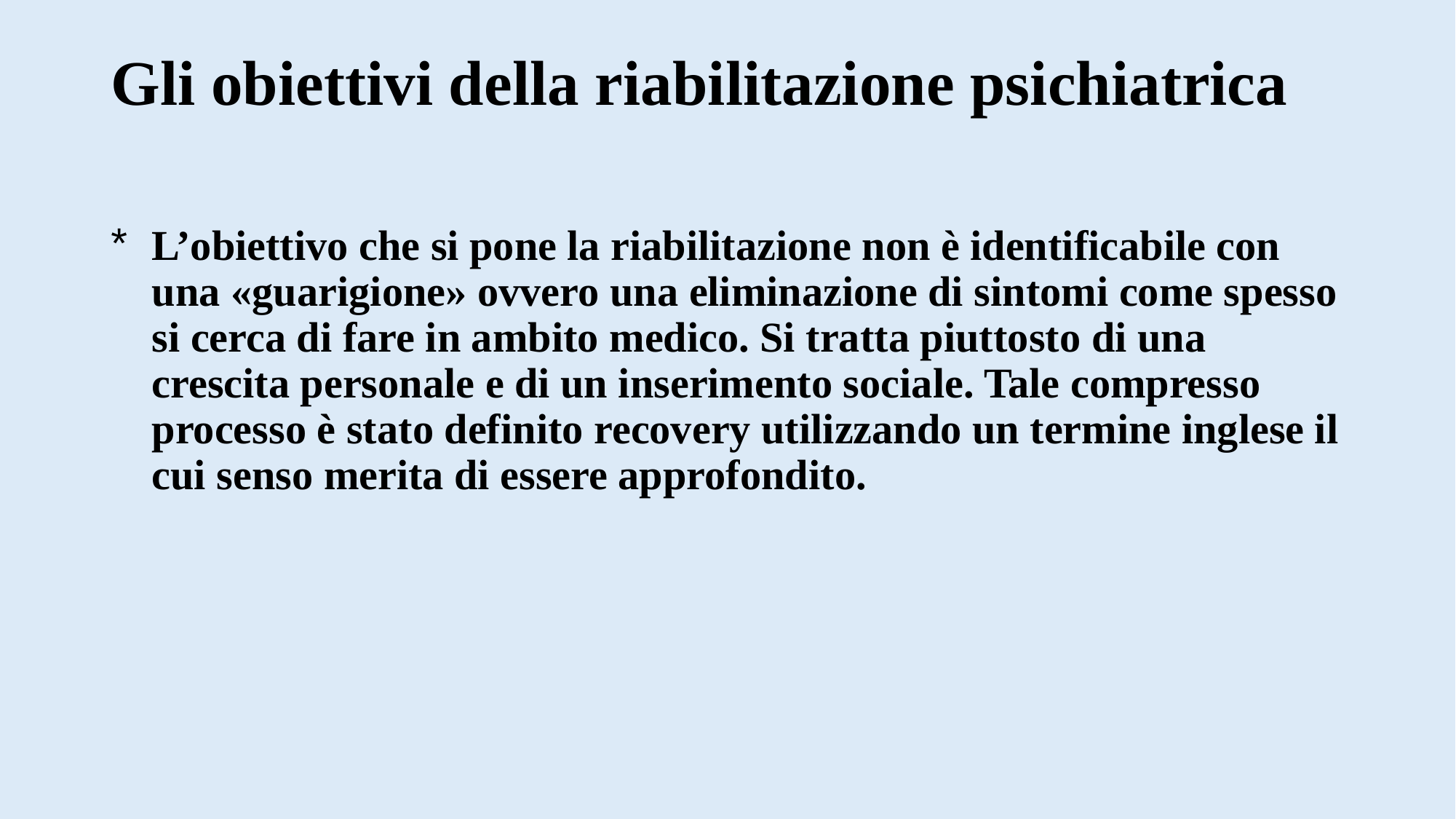

# Gli obiettivi della riabilitazione psichiatrica
L’obiettivo che si pone la riabilitazione non è identificabile con una «guarigione» ovvero una eliminazione di sintomi come spesso si cerca di fare in ambito medico. Si tratta piuttosto di una crescita personale e di un inserimento sociale. Tale compresso processo è stato definito recovery utilizzando un termine inglese il cui senso merita di essere approfondito.